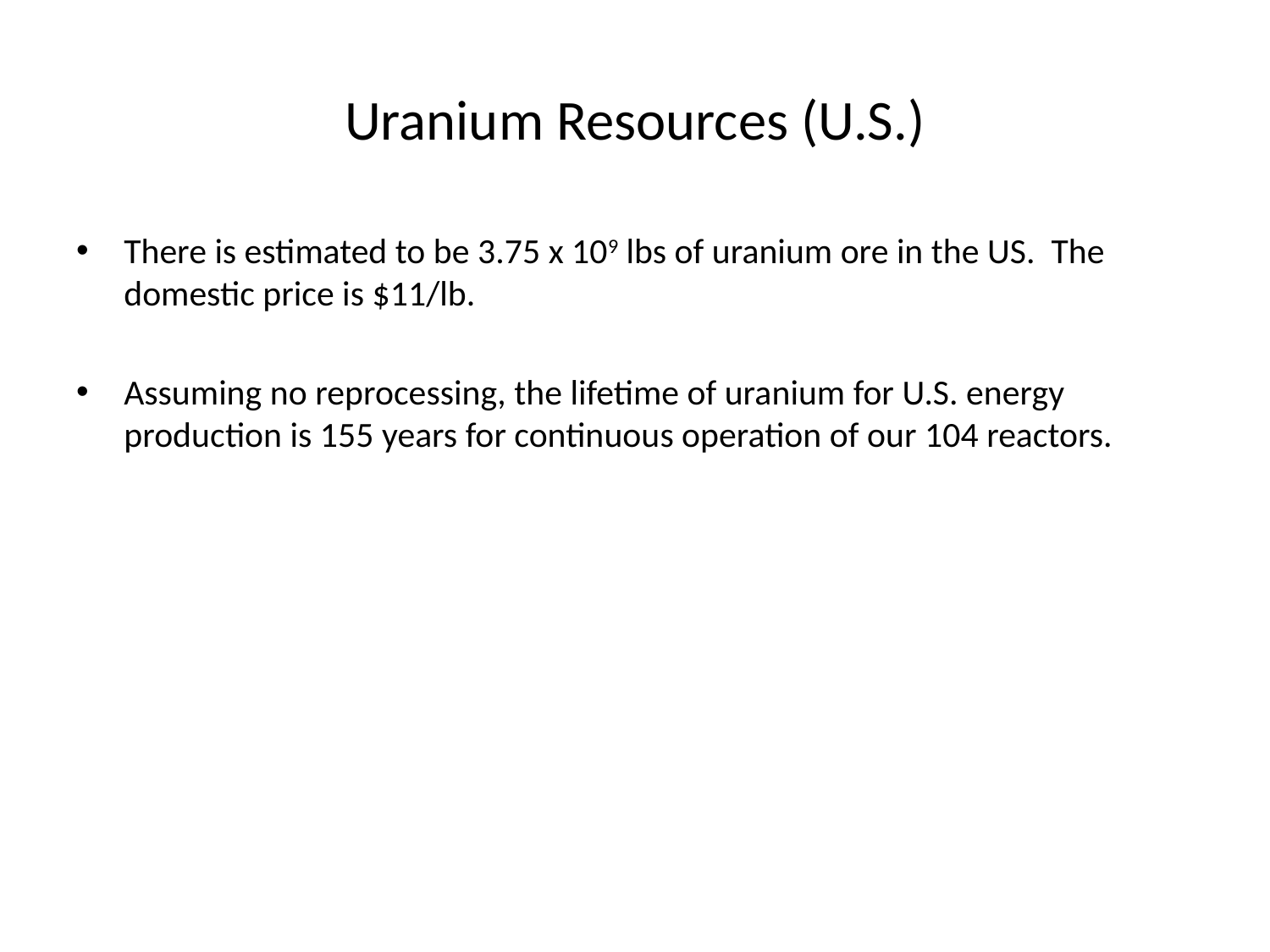

# Uranium Resources (U.S.)
There is estimated to be 3.75 x 109 lbs of uranium ore in the US.  The domestic price is $11/lb.

Assuming no reprocessing, the lifetime of uranium for U.S. energy production is 155 years for continuous operation of our 104 reactors.